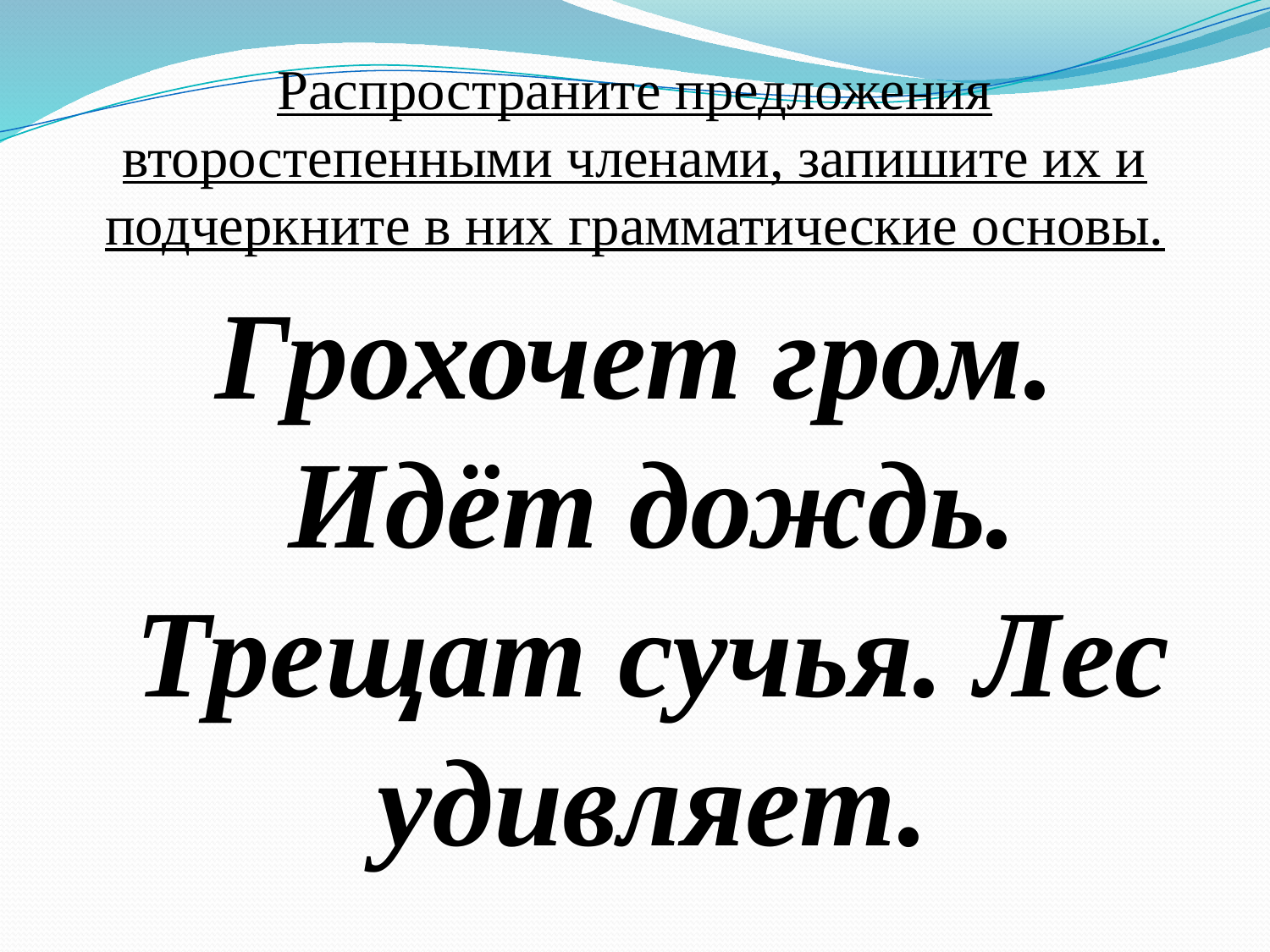

# Распространите предложения второстепенными членами, запишите их и подчеркните в них грамматические основы.
Грохочет гром. Идёт дождь. Трещат сучья. Лес удивляет.